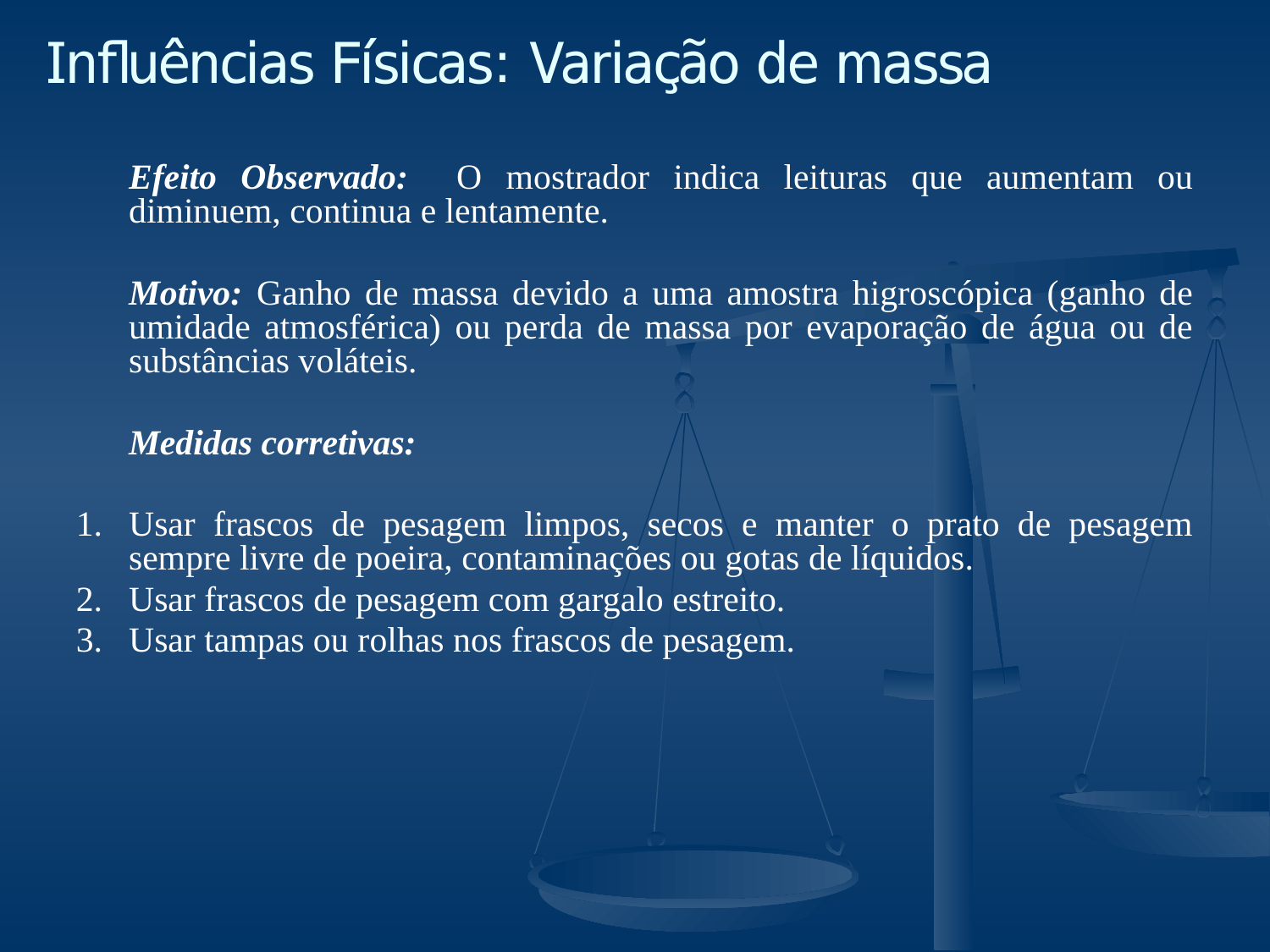

# Influências Físicas: Variação de massa
	Efeito Observado:  O mostrador indica leituras que aumentam ou diminuem, continua e lentamente.

	Motivo: Ganho de massa devido a uma amostra higroscópica (ganho de umidade atmosférica) ou perda de massa por evaporação de água ou de substâncias voláteis.

	Medidas corretivas:

Usar frascos de pesagem limpos, secos e manter o prato de pesagem sempre livre de poeira, contaminações ou gotas de líquidos.
Usar frascos de pesagem com gargalo estreito.
Usar tampas ou rolhas nos frascos de pesagem.